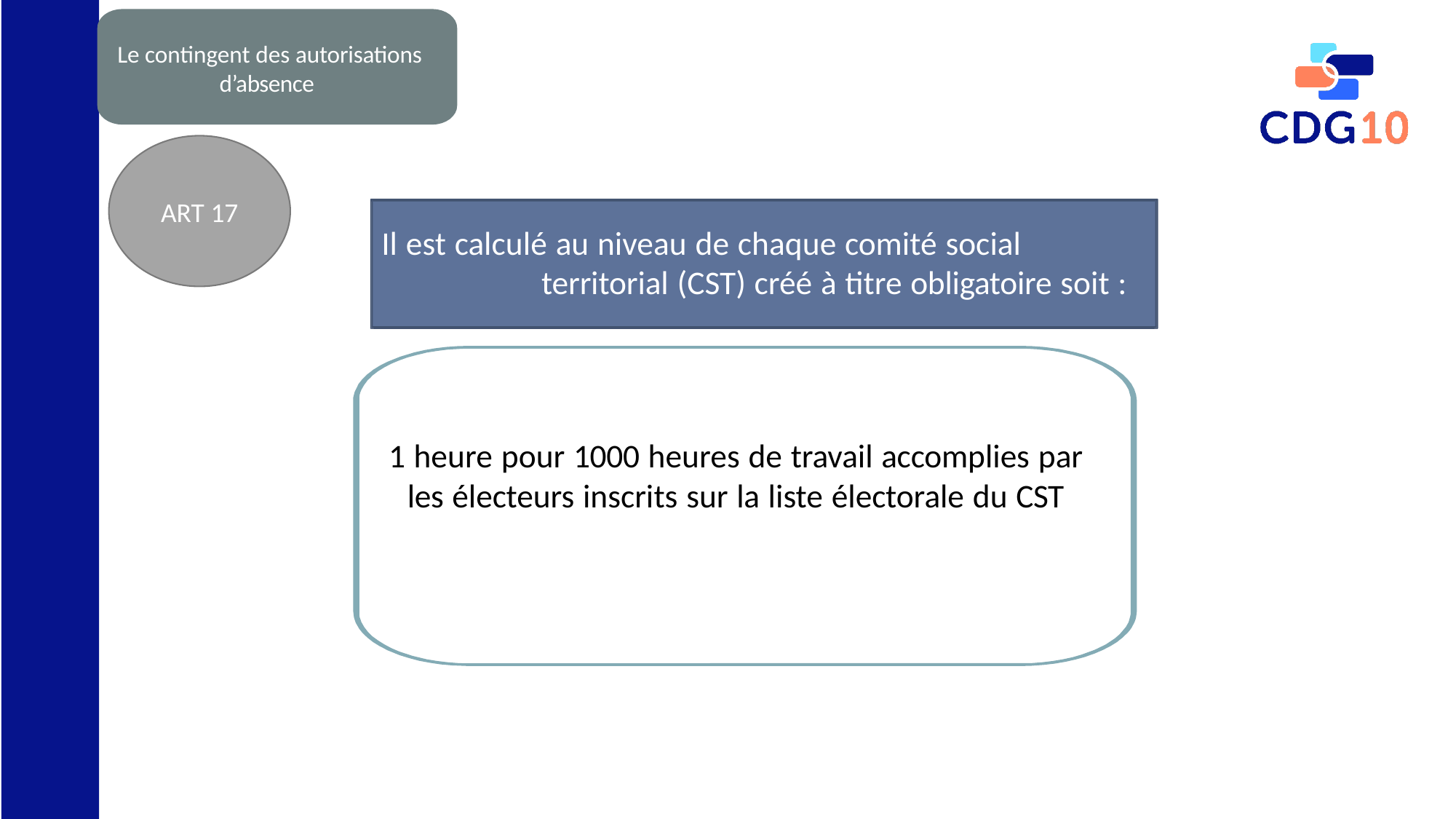

Le contingent des autorisations d’absence
Le crédit e temps syndical
ART 17

Il est calculé au niveau de chaque comité social territorial (CST) créé à titre obligatoire soit :

Par chaque
1 heure pour 1000 heures de travail accomplies par les électeurs inscrits sur la liste électorale du CST
collectivité ou établissement (≥ 50 agents)